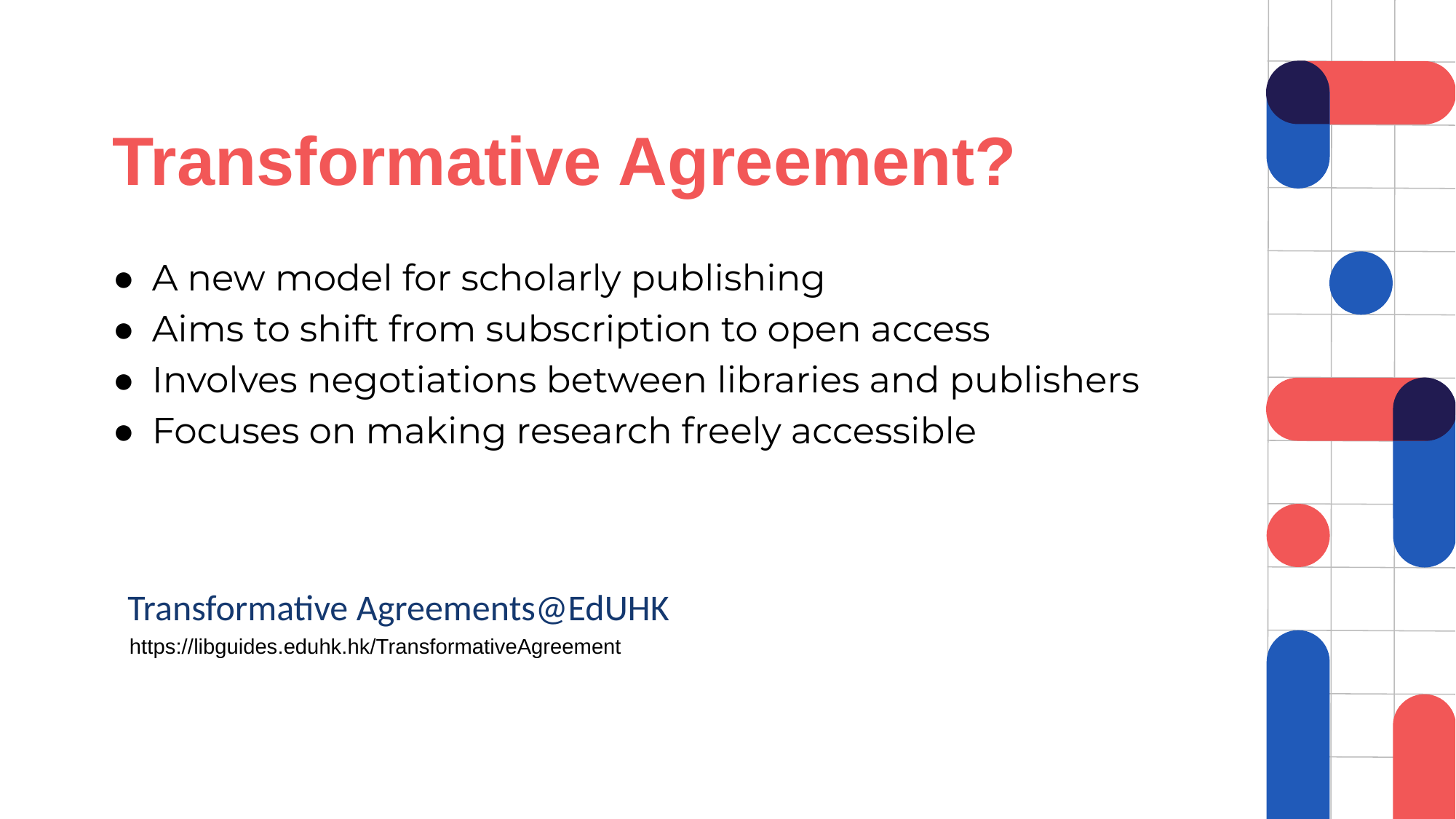

# Transformative Agreement?
A new model for scholarly publishing
Aims to shift from subscription to open access
Involves negotiations between libraries and publishers
Focuses on making research freely accessible

Transformative Agreements@EdUHK
https://libguides.eduhk.hk/TransformativeAgreement